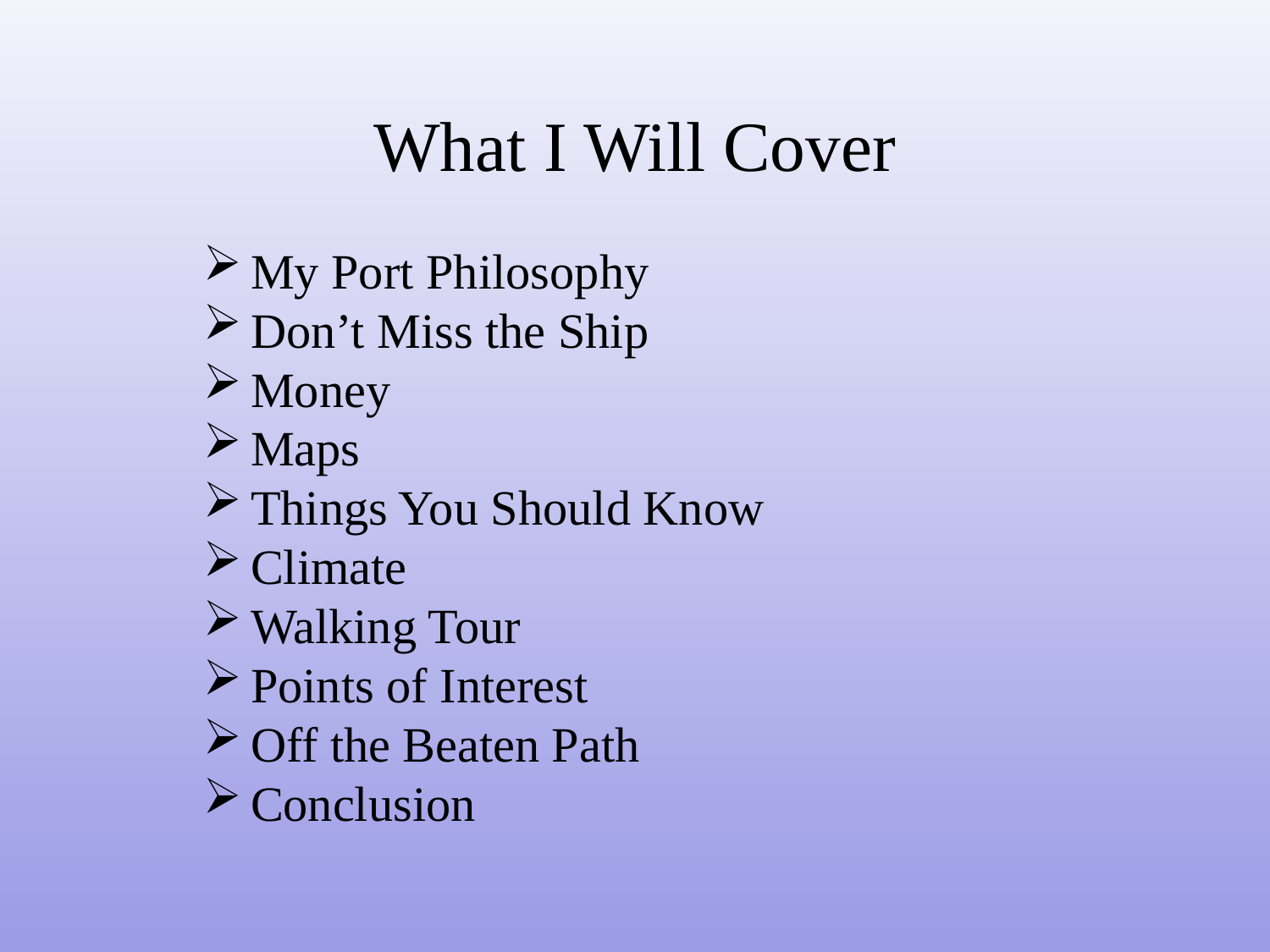

# What I Will Cover
My Port Philosophy
Don’t Miss the Ship
Money
Maps
Things You Should Know
Climate
Walking Tour
Points of Interest
Off the Beaten Path
Conclusion